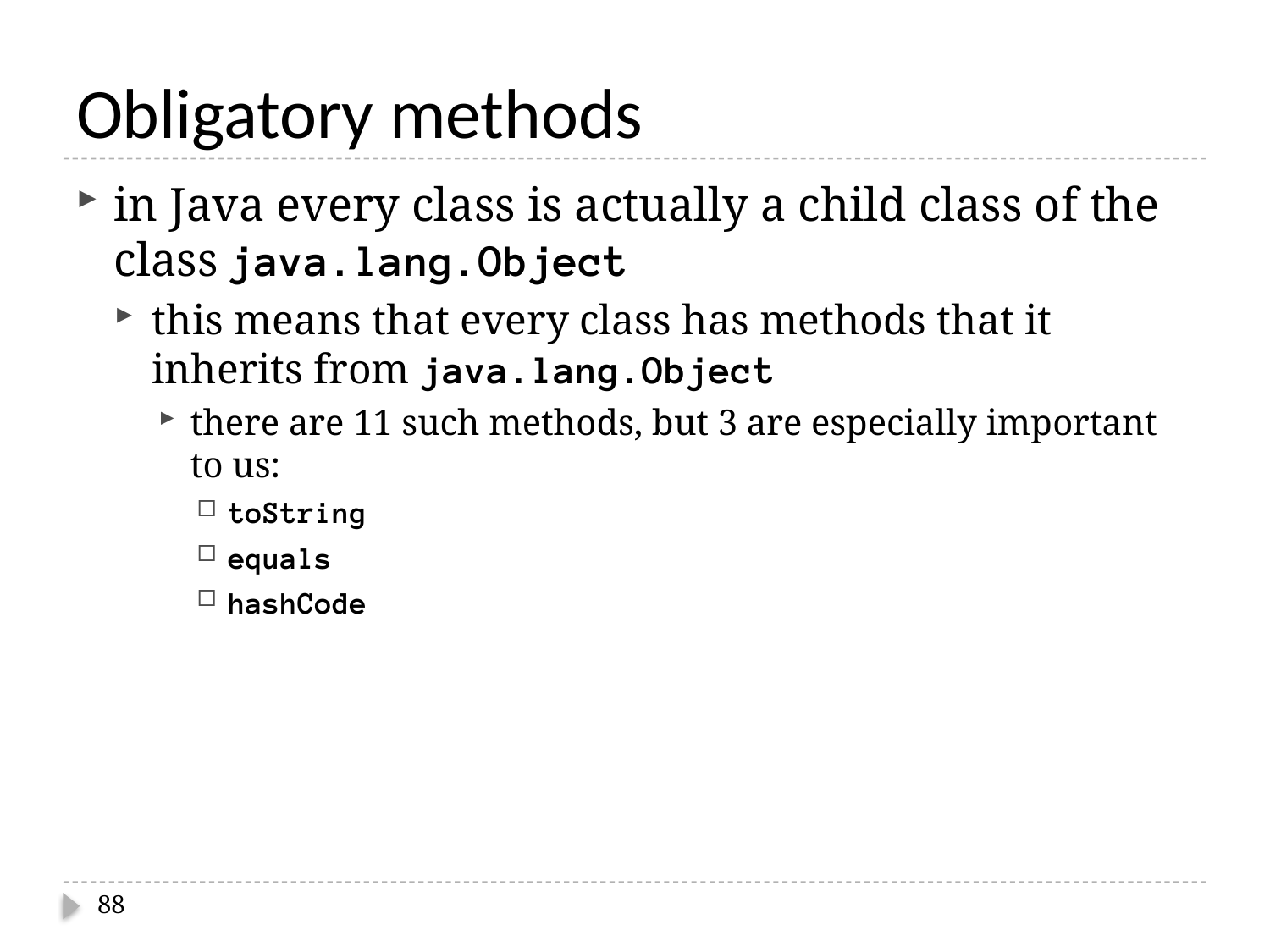

# Obligatory methods
in Java every class is actually a child class of the class java.lang.Object
this means that every class has methods that it inherits from java.lang.Object
there are 11 such methods, but 3 are especially important to us:
toString
equals
hashCode
88